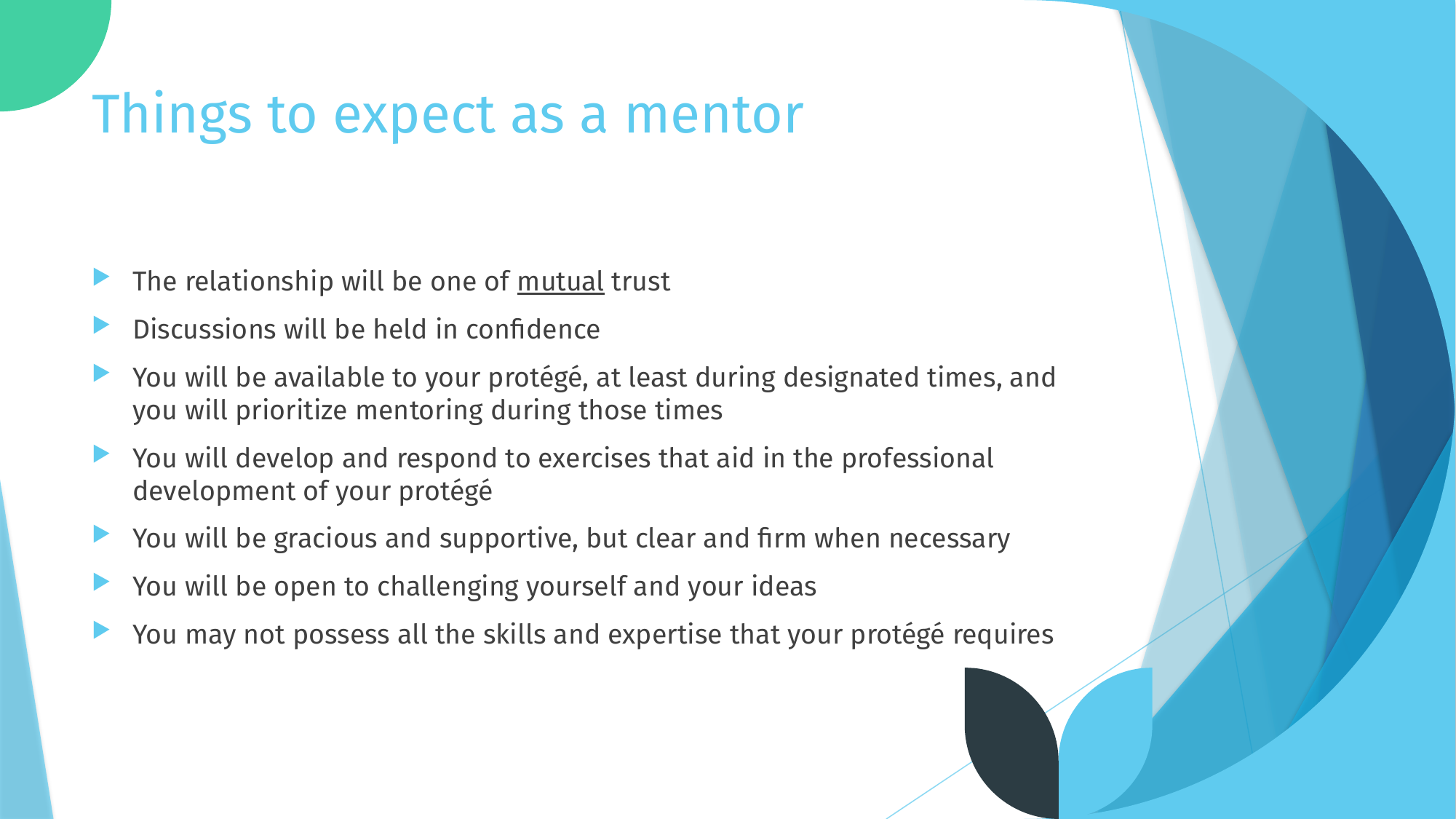

# Things to expect as a mentor
The relationship will be one of mutual trust
Discussions will be held in confidence
You will be available to your protégé, at least during designated times, and you will prioritize mentoring during those times
You will develop and respond to exercises that aid in the professional development of your protégé
You will be gracious and supportive, but clear and firm when necessary
You will be open to challenging yourself and your ideas
You may not possess all the skills and expertise that your protégé requires